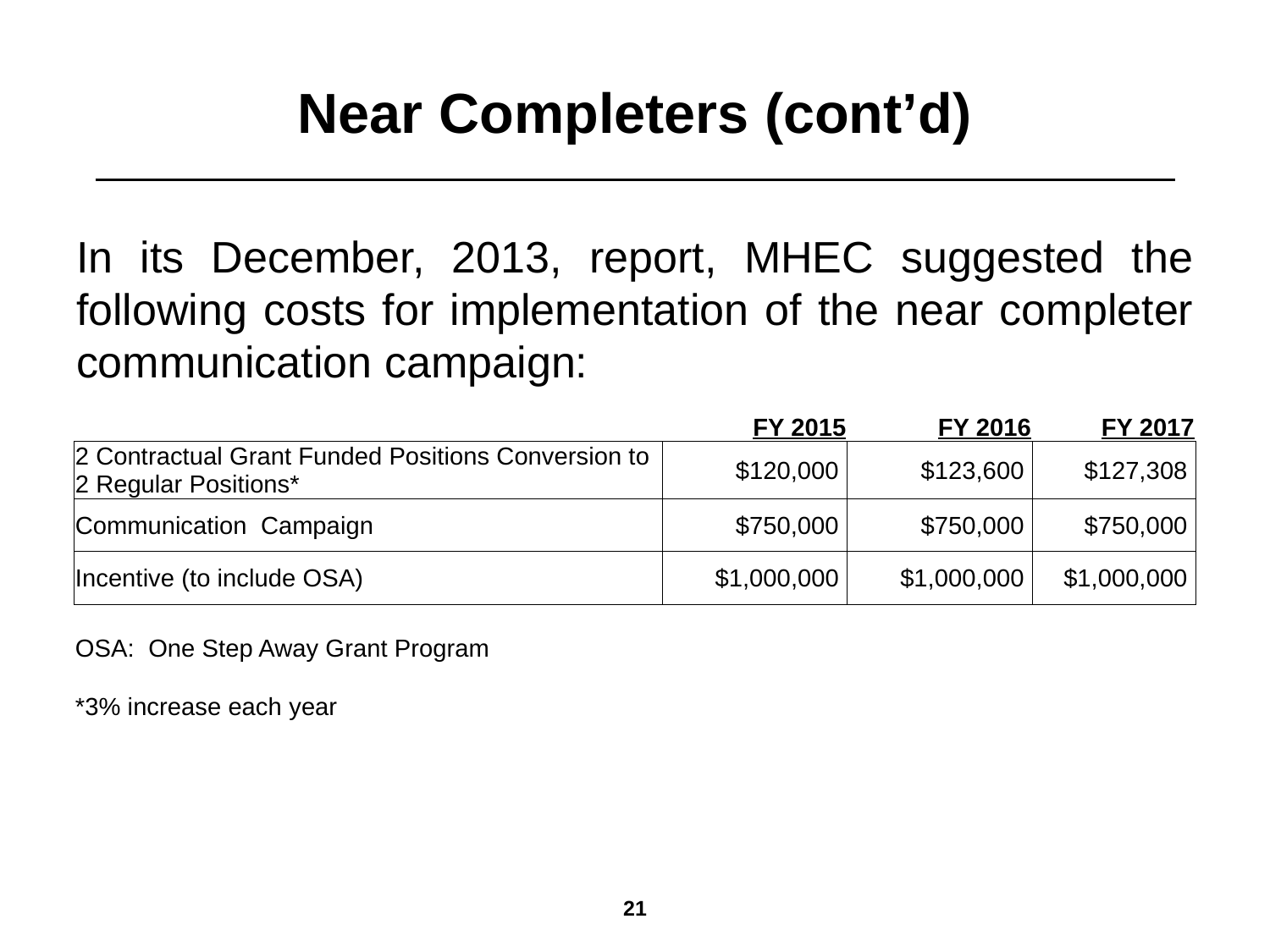

# Near Completers (cont’d)
In its December, 2013, report, MHEC suggested the following costs for implementation of the near completer communication campaign:

|  | FY 2015 | FY 2016 | FY 2017 |
| --- | --- | --- | --- |
| 2 Contractual Grant Funded Positions Conversion to 2 Regular Positions\* | $120,000 | $123,600 | $127,308 |
| Communication Campaign | $750,000 | $750,000 | $750,000 |
| Incentive (to include OSA) | $1,000,000 | $1,000,000 | $1,000,000 |
|  |  |  |  |
| OSA: One Step Away Grant Program |  |  |  |
|  |  |  |  |
| \*3% increase each year |  |  |  |
21